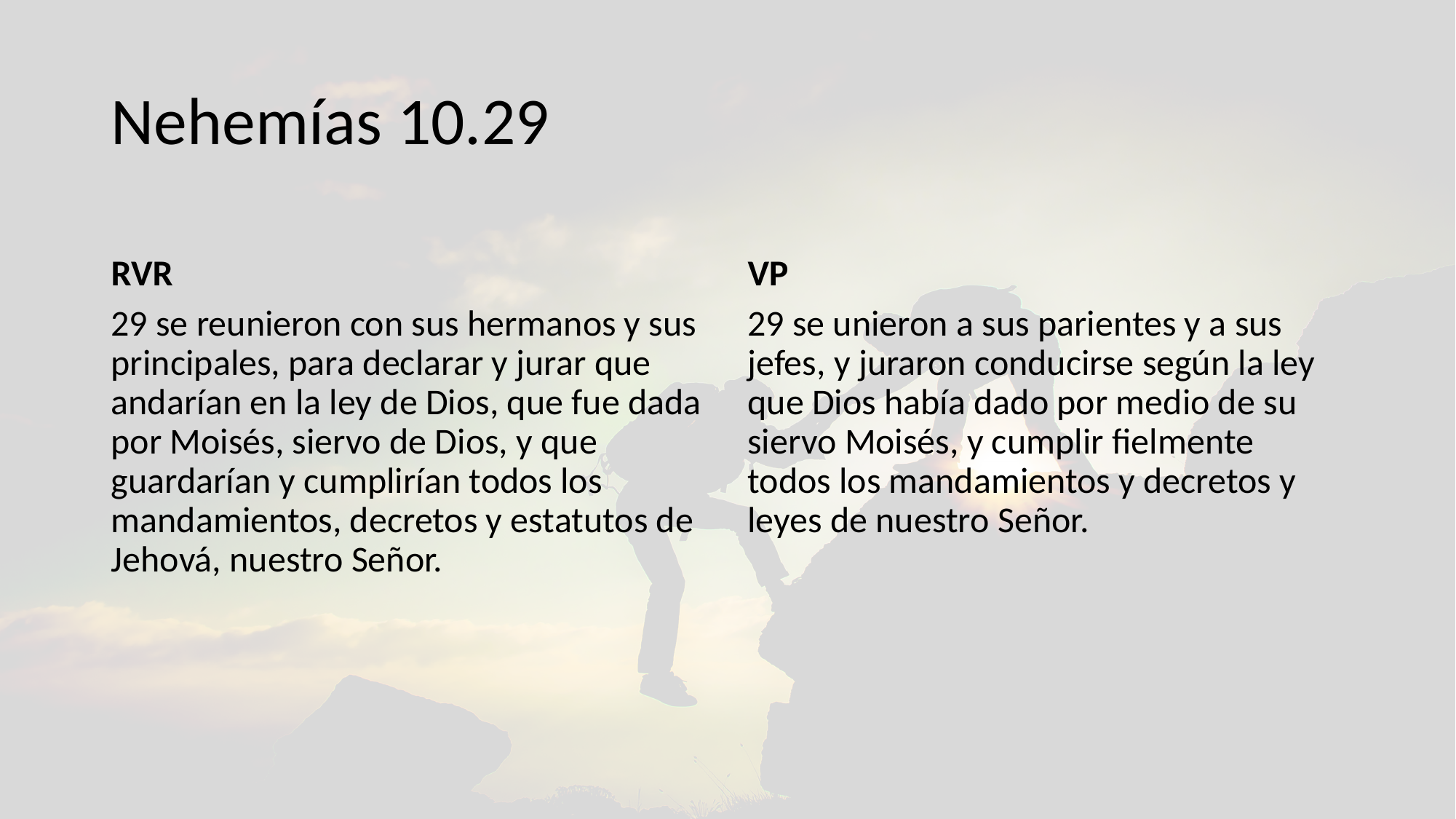

# Nehemías 10.29
RVR
VP
29 se reunieron con sus hermanos y sus principales, para declarar y jurar que andarían en la ley de Dios, que fue dada por Moisés, siervo de Dios, y que guardarían y cumplirían todos los mandamientos, decretos y estatutos de Jehová, nuestro Señor.
29 se unieron a sus parientes y a sus jefes, y juraron conducirse según la ley que Dios había dado por medio de su siervo Moisés, y cumplir fielmente todos los mandamientos y decretos y leyes de nuestro Señor.